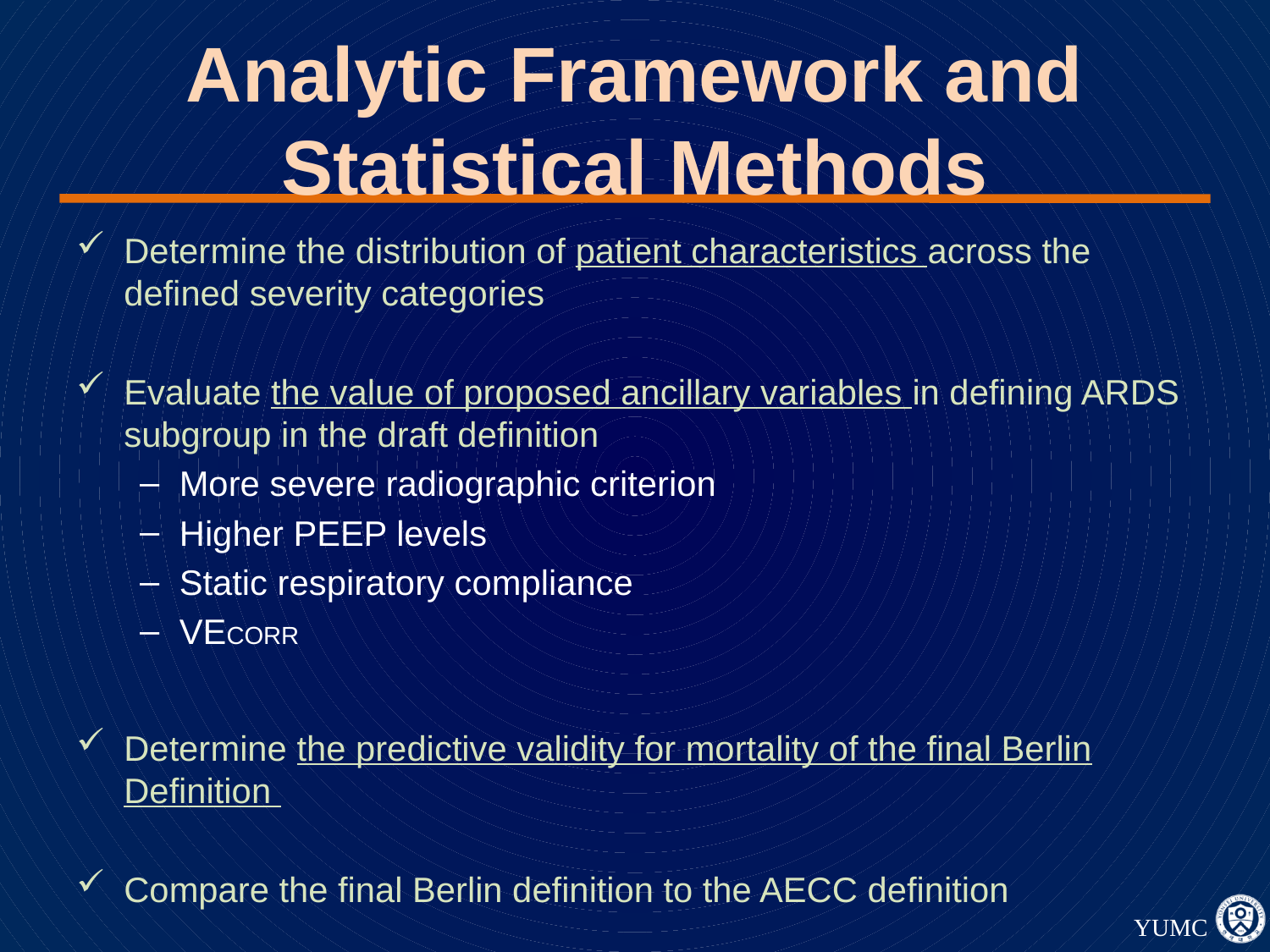

# Analytic Framework and Statistical Methods
Determine the distribution of patient characteristics across the defined severity categories

Evaluate the value of proposed ancillary variables in defining ARDS subgroup in the draft definition
More severe radiographic criterion
Higher PEEP levels
Static respiratory compliance
VECORR

Determine the predictive validity for mortality of the final Berlin Definition

Compare the final Berlin definition to the AECC definition